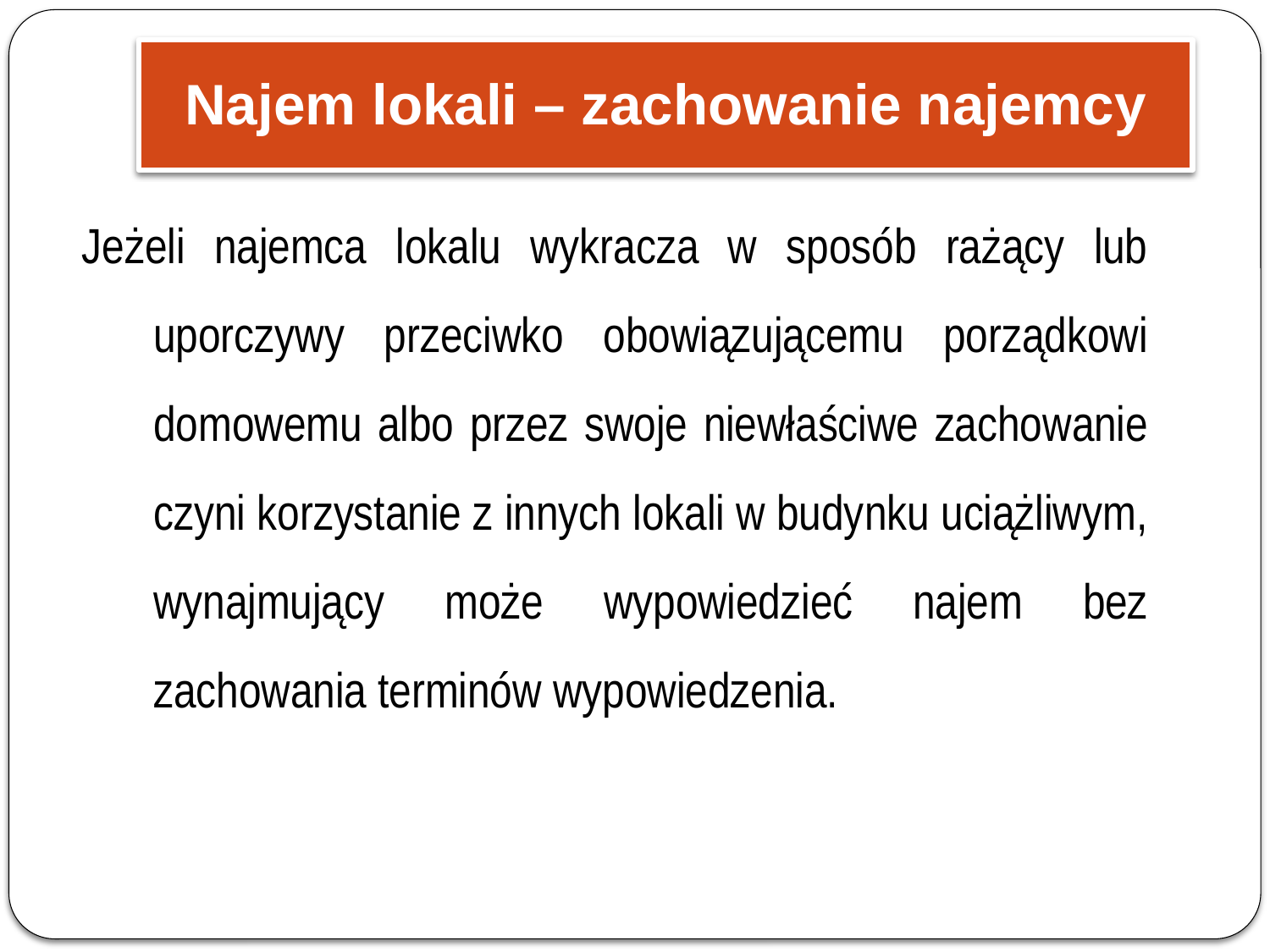

Najem lokali – zachowanie najemcy
Jeżeli najemca lokalu wykracza w sposób rażący lub uporczywy przeciwko obowiązującemu porządkowi domowemu albo przez swoje niewłaściwe zachowanie czyni korzystanie z innych lokali w budynku uciążliwym, wynajmujący może wypowiedzieć najem bez zachowania terminów wypowiedzenia.